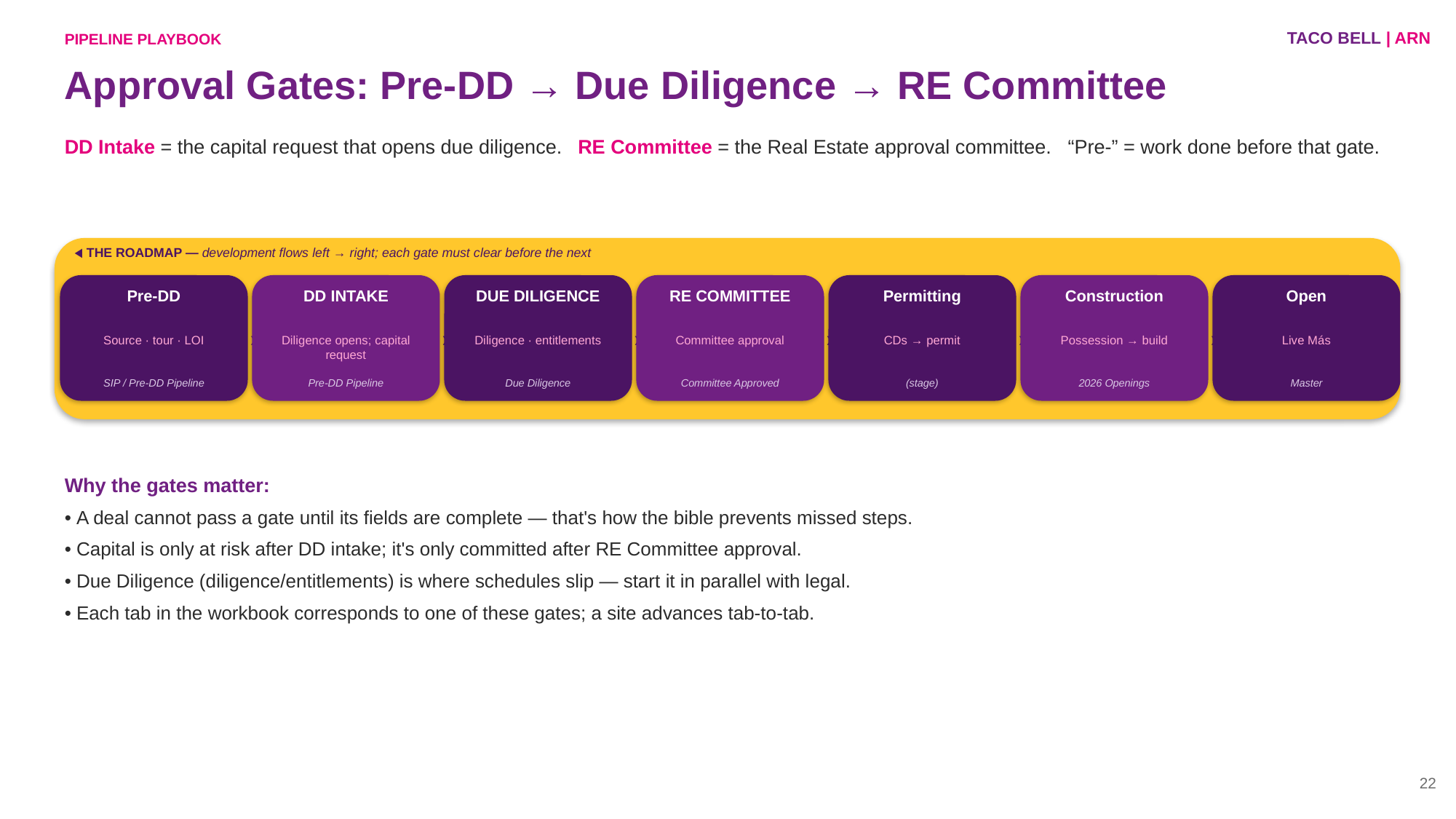

TACO BELL | ARN
PIPELINE PLAYBOOK
Approval Gates: Pre-DD → Due Diligence → RE Committee
DD Intake = the capital request that opens due diligence.   RE Committee = the Real Estate approval committee.   “Pre-” = work done before that gate.

◀ THE ROADMAP — development flows left → right; each gate must clear before the next

›

›

›

›

›

›

Pre-DD
DD INTAKE
DUE DILIGENCE
RE COMMITTEE
Permitting
Construction
Open
Source · tour · LOI
Diligence opens; capital request
Diligence · entitlements
Committee approval
CDs → permit
Possession → build
Live Más
SIP / Pre-DD Pipeline
Pre-DD Pipeline
Due Diligence
Committee Approved
(stage)
2026 Openings
Master
Why the gates matter:
• A deal cannot pass a gate until its fields are complete — that's how the bible prevents missed steps.
• Capital is only at risk after DD intake; it's only committed after RE Committee approval.
• Due Diligence (diligence/entitlements) is where schedules slip — start it in parallel with legal.
• Each tab in the workbook corresponds to one of these gates; a site advances tab-to-tab.
22